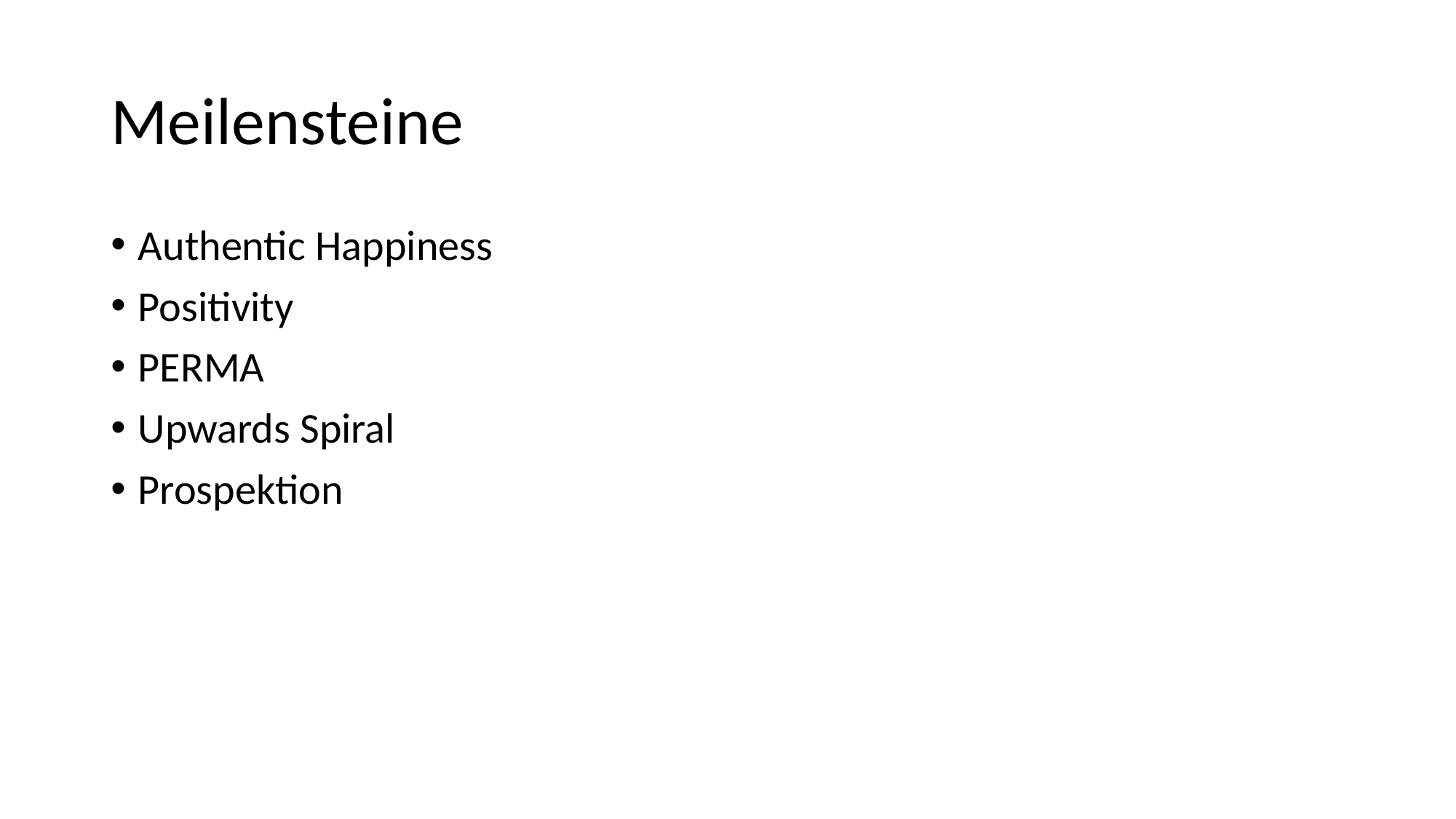

# Meilensteine
Authentic Happiness
Positivity
PERMA
Upwards Spiral
Prospektion